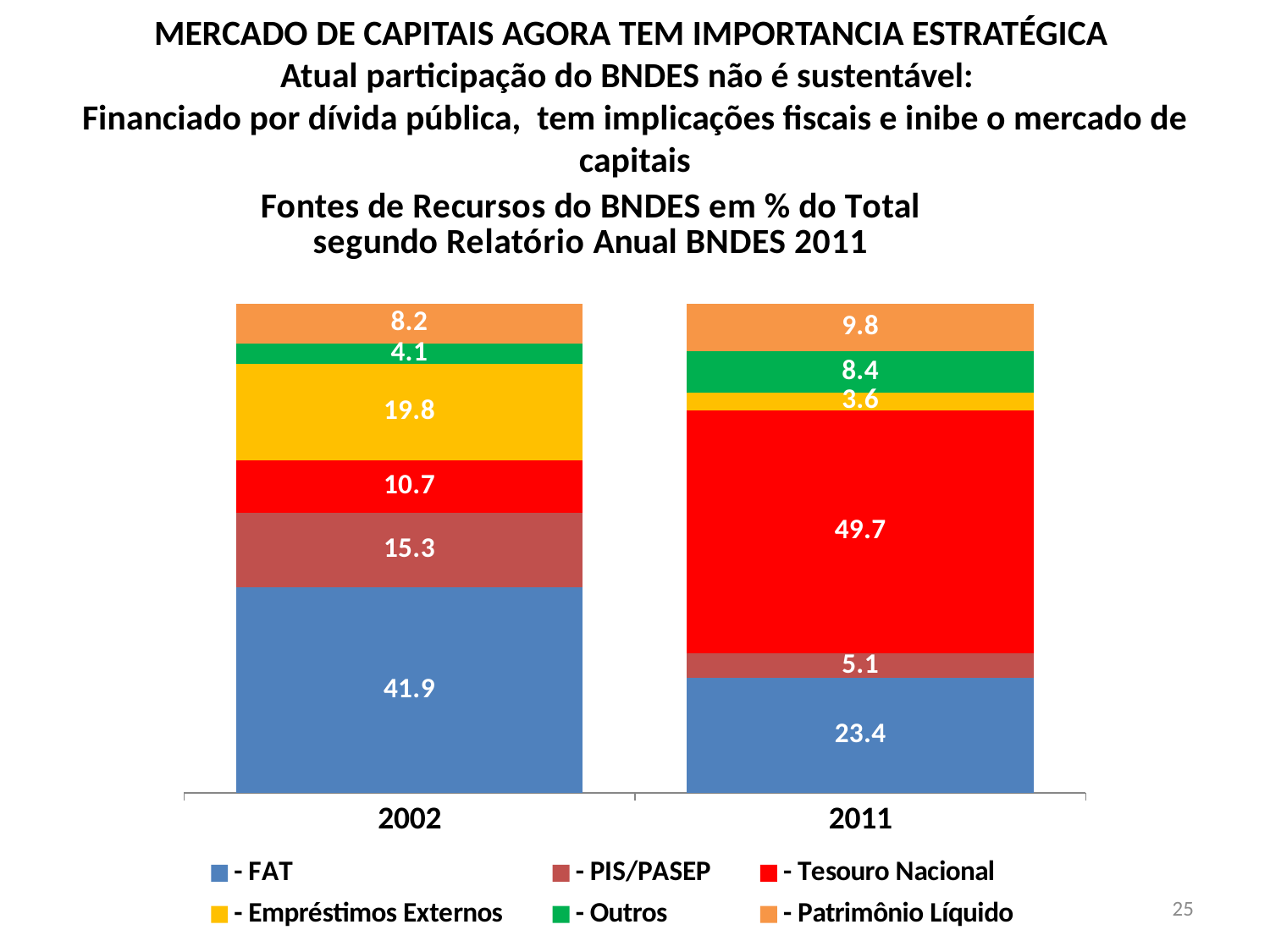

MERCADO DE CAPITAIS AGORA TEM IMPORTANCIA ESTRATÉGICA
Atual participação do BNDES não é sustentável:
Financiado por dívida pública,  tem implicações fiscais e inibe o mercado de capitais

### Chart: Fontes de Recursos do BNDES em % do Total segundo Relatório Anual BNDES 2011

| Category | - FAT | - PIS/PASEP | - Tesouro Nacional | - Empréstimos Externos | - Outros | - Patrimônio Líquido |
|---|---|---|---|---|---|---|
| 2002 | 41.9 | 15.3 | 10.7 | 19.8 | 4.1 | 8.2 |
| 2011 | 23.447945976364657 | 5.05205402363534 | 49.7 | 3.6 | 8.4 | 9.8 |
25